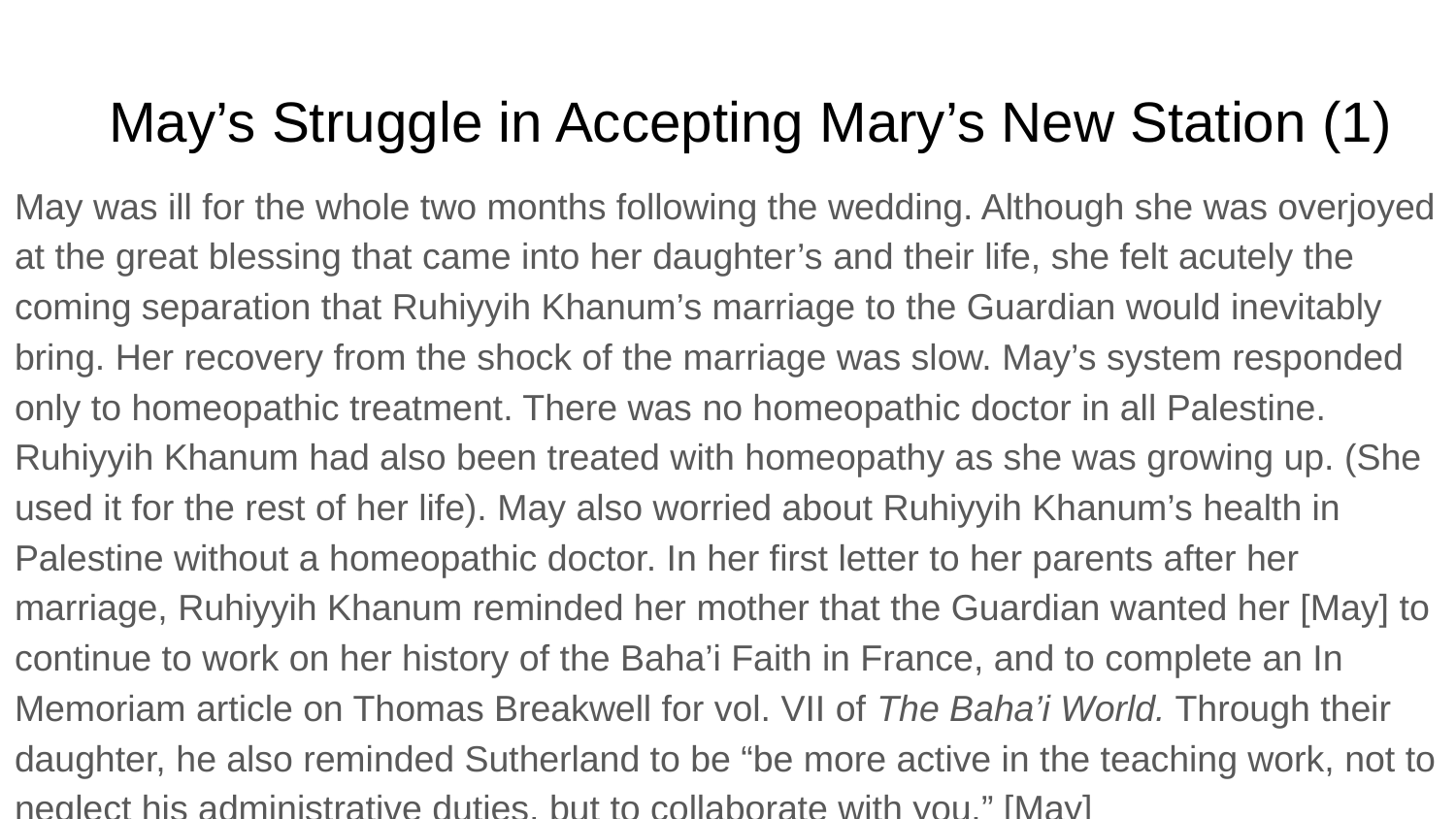

# May’s Struggle in Accepting Mary’s New Station (1)
May was ill for the whole two months following the wedding. Although she was overjoyed at the great blessing that came into her daughter’s and their life, she felt acutely the coming separation that Ruhiyyih Khanum’s marriage to the Guardian would inevitably bring. Her recovery from the shock of the marriage was slow. May’s system responded only to homeopathic treatment. There was no homeopathic doctor in all Palestine. Ruhiyyih Khanum had also been treated with homeopathy as she was growing up. (She used it for the rest of her life). May also worried about Ruhiyyih Khanum’s health in Palestine without a homeopathic doctor. In her first letter to her parents after her marriage, Ruhiyyih Khanum reminded her mother that the Guardian wanted her [May] to continue to work on her history of the Baha’i Faith in France, and to complete an In Memoriam article on Thomas Breakwell for vol. VII of The Baha’i World. Through their daughter, he also reminded Sutherland to be “be more active in the teaching work, not to neglect his administrative duties, but to collaborate with you.” [May]